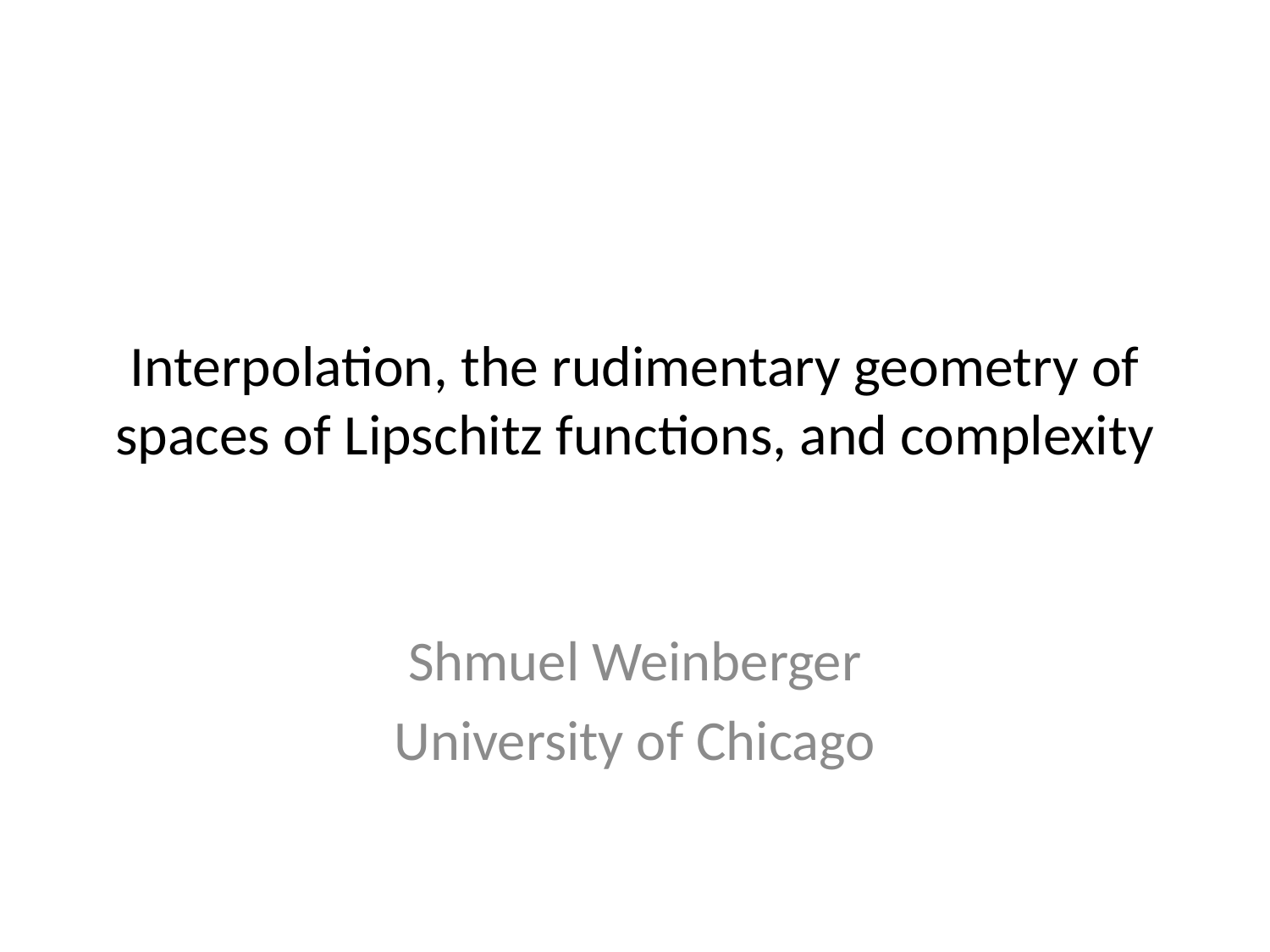

# Interpolation, the rudimentary geometry of spaces of Lipschitz functions, and complexity

Shmuel Weinberger
University of Chicago